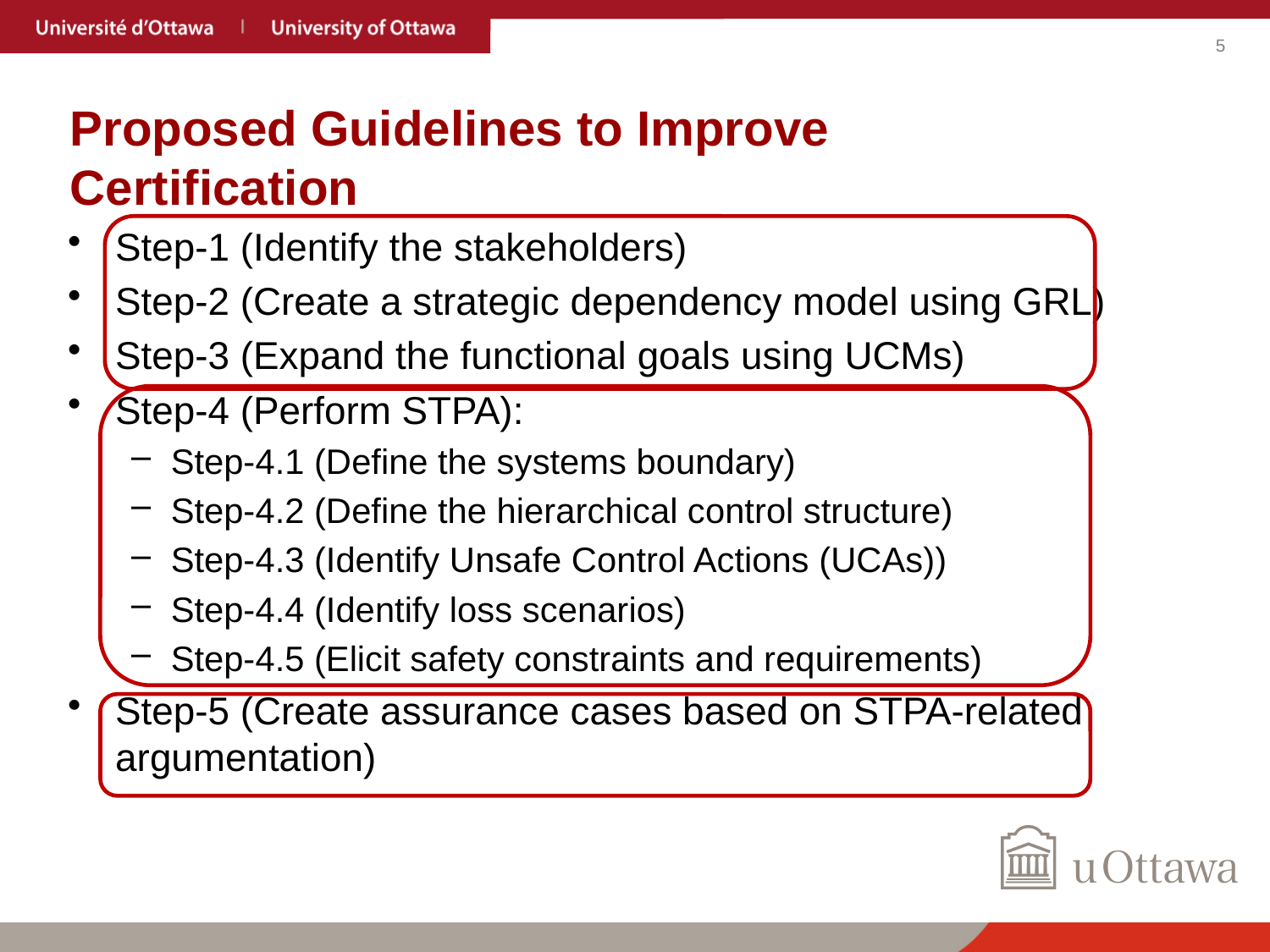

# Proposed Guidelines to Improve Certification
Step-1 (Identify the stakeholders)
Step-2 (Create a strategic dependency model using GRL)
Step-3 (Expand the functional goals using UCMs)
Step-4 (Perform STPA):
Step-4.1 (Define the systems boundary)
Step-4.2 (Define the hierarchical control structure)
Step-4.3 (Identify Unsafe Control Actions (UCAs))
Step-4.4 (Identify loss scenarios)
Step-4.5 (Elicit safety constraints and requirements)
Step-5 (Create assurance cases based on STPA-related argumentation)